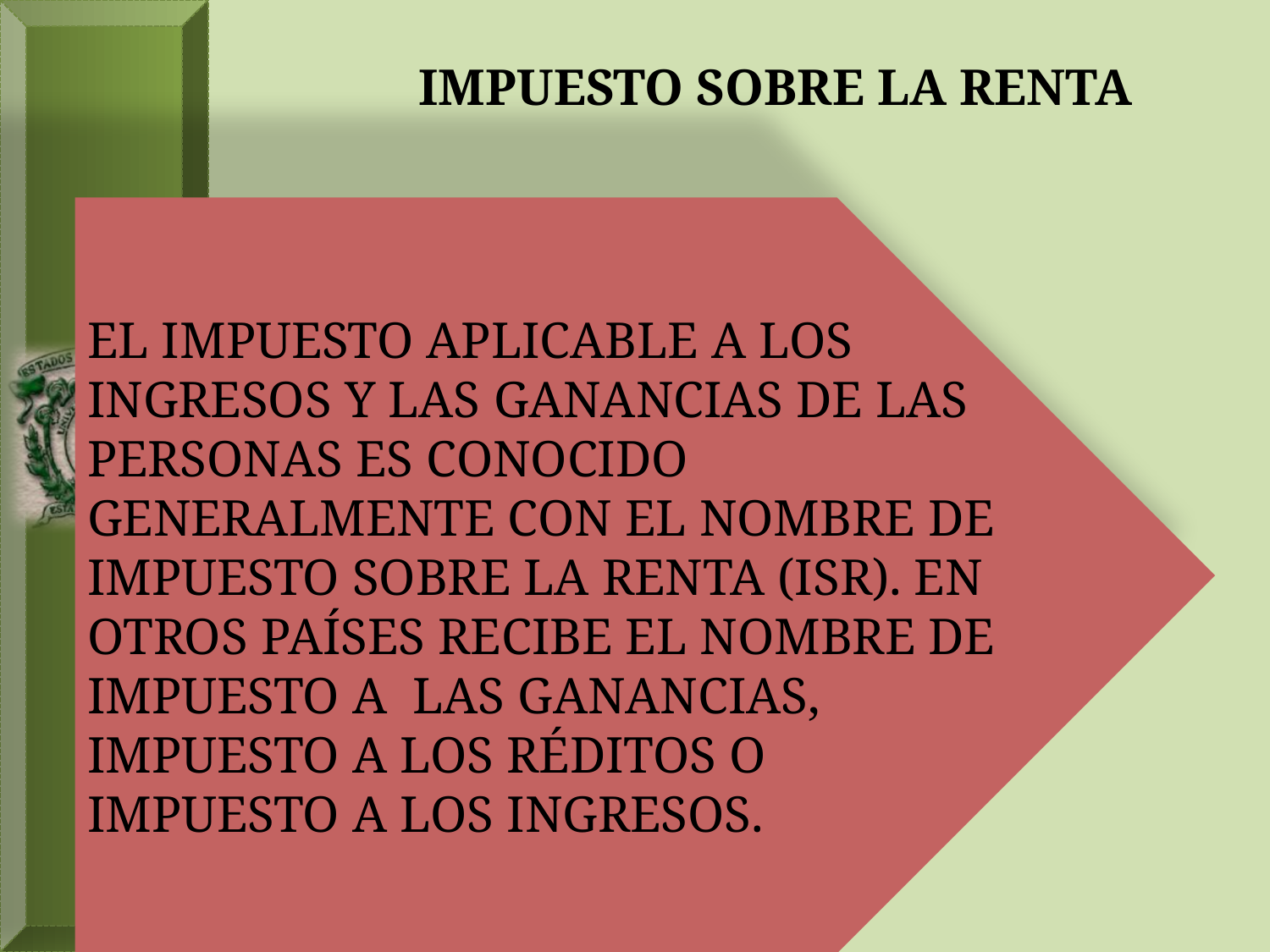

# IMPUESTO SOBRE LA RENTA
EL IMPUESTO APLICABLE A LOS INGRESOS Y LAS GANANCIAS DE LAS PERSONAS ES CONOCIDO GENERALMENTE CON EL NOMBRE DE IMPUESTO SOBRE LA RENTA (ISR). EN OTROS PAÍSES RECIBE EL NOMBRE DE IMPUESTO A  LAS GANANCIAS, IMPUESTO A LOS RÉDITOS O IMPUESTO A LOS INGRESOS.